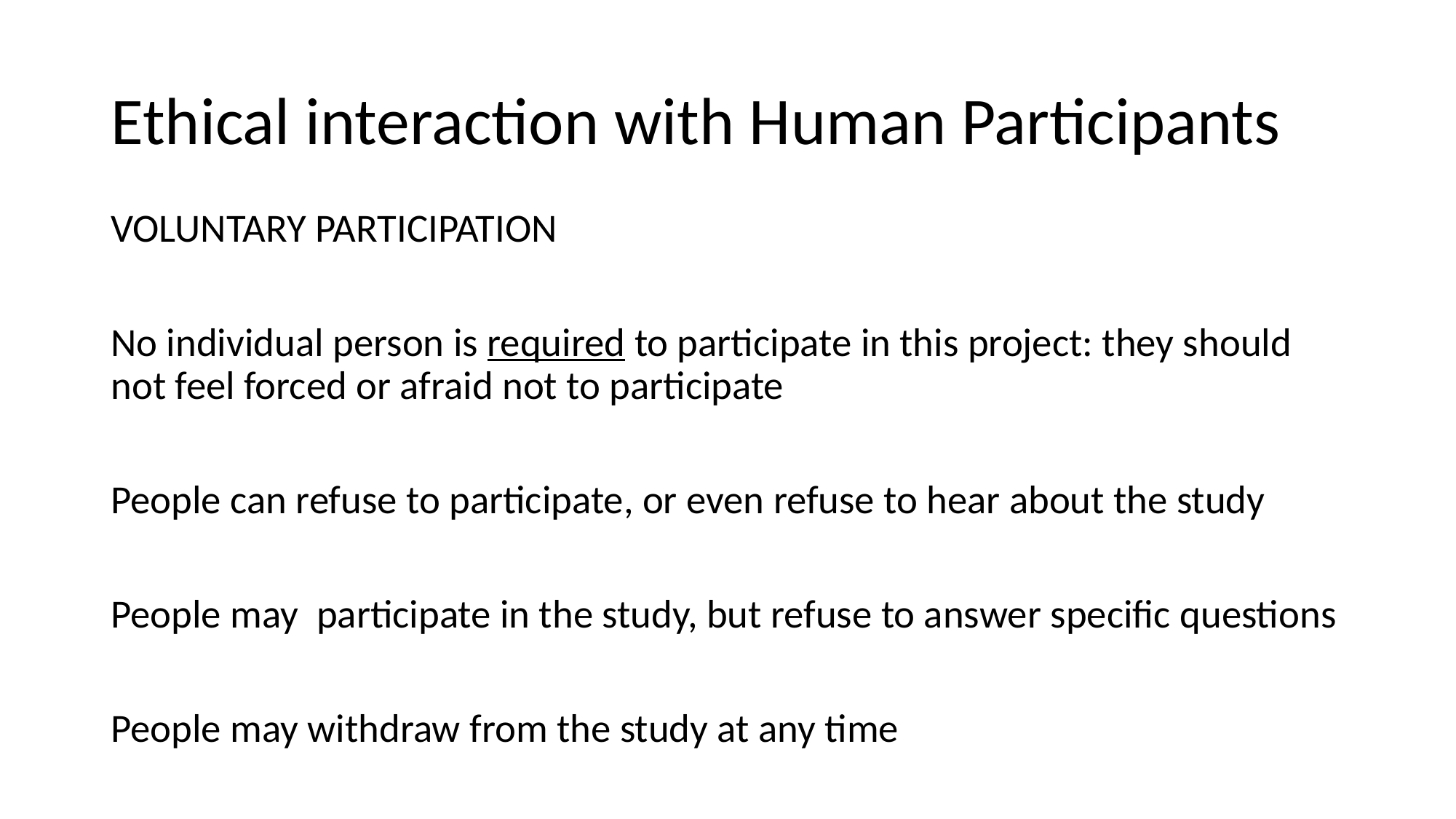

# Ethical interaction with Human Participants
VOLUNTARY PARTICIPATION

No individual person is required to participate in this project: they should not feel forced or afraid not to participate

People can refuse to participate, or even refuse to hear about the study

People may  participate in the study, but refuse to answer specific questions

People may withdraw from the study at any time